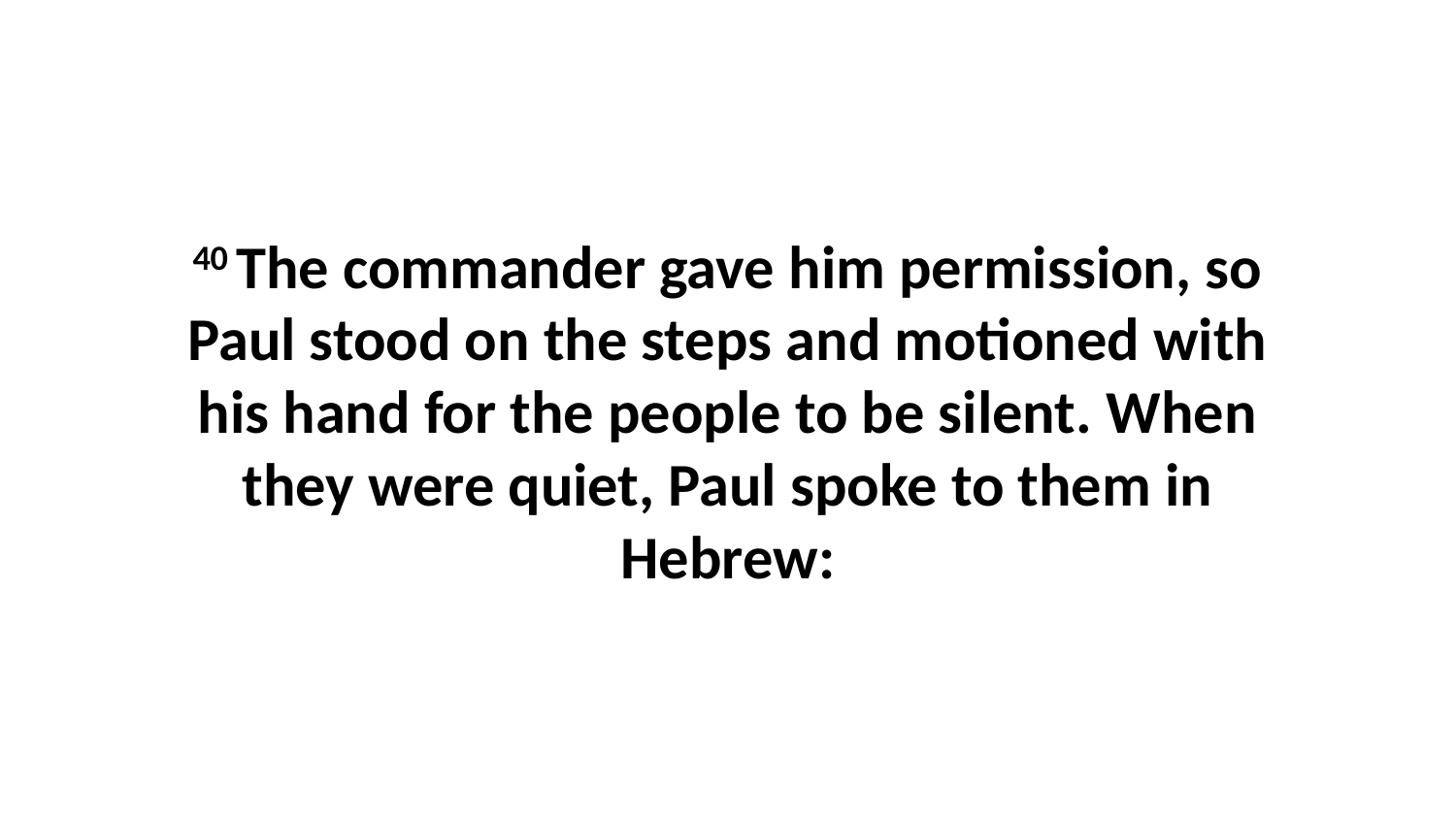

40 The commander gave him permission, so Paul stood on the steps and motioned with his hand for the people to be silent. When they were quiet, Paul spoke to them in Hebrew: